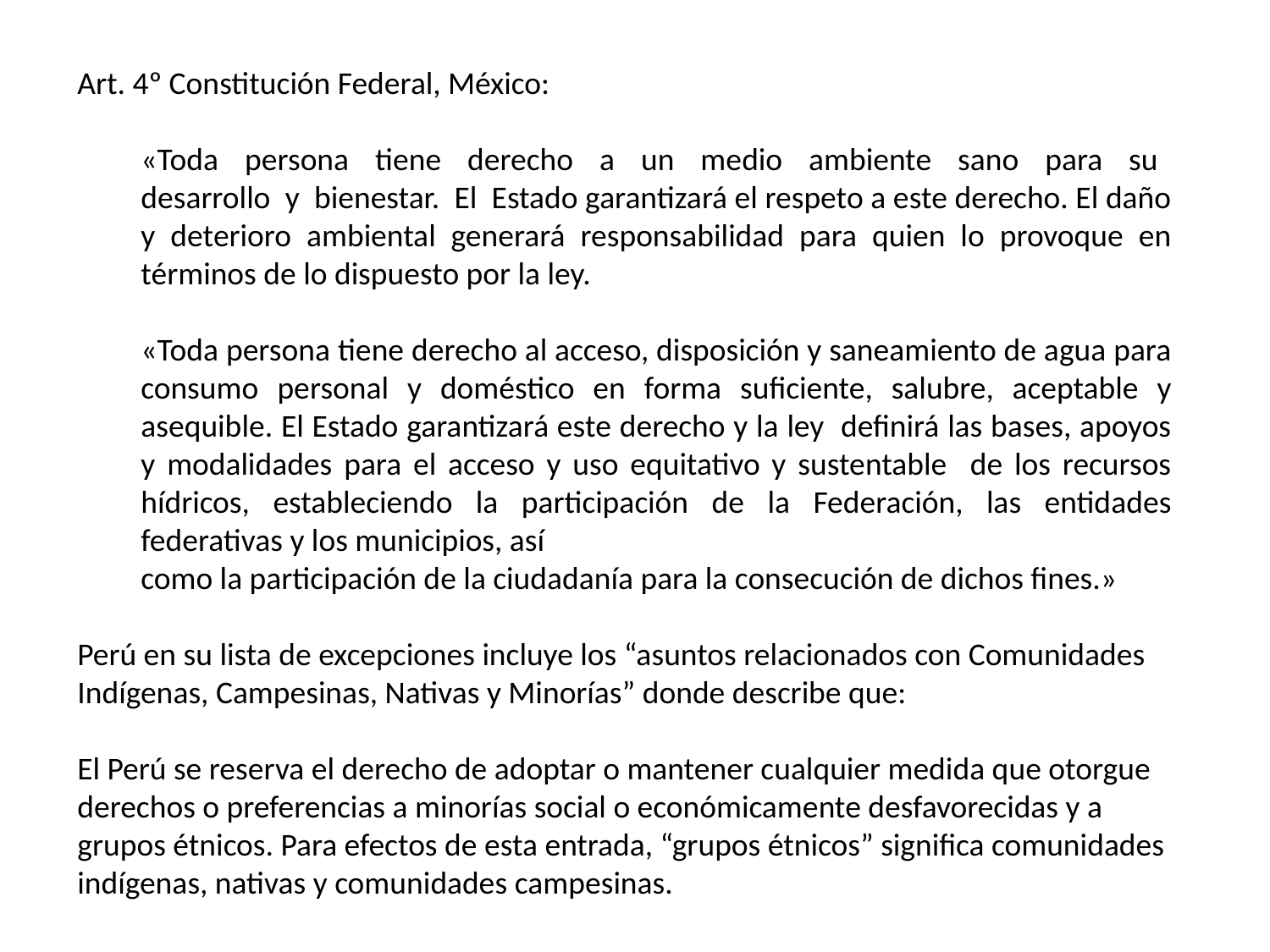

Art. 4º Constitución Federal, México:

«Toda  persona  tiene  derecho  a  un  medio  ambiente  sano  para  su  desarrollo  y  bienestar.  El  Estado garantizará el respeto a este derecho. El daño y deterioro ambiental generará responsabilidad para quien lo provoque en términos de lo dispuesto por la ley.

«Toda persona tiene derecho al acceso, disposición y saneamiento de agua para consumo personal y doméstico en forma suficiente, salubre, aceptable y asequible. El Estado garantizará este derecho y la ley  definirá las bases, apoyos y modalidades para el acceso y uso equitativo y sustentable  de los recursos hídricos, estableciendo la participación de la Federación, las entidades federativas y los municipios, así
como la participación de la ciudadanía para la consecución de dichos fines.»

Perú en su lista de excepciones incluye los “asuntos relacionados con Comunidades Indígenas, Campesinas, Nativas y Minorías” donde describe que:

El Perú se reserva el derecho de adoptar o mantener cualquier medida que otorgue derechos o preferencias a minorías social o económicamente desfavorecidas y a grupos étnicos. Para efectos de esta entrada, “grupos étnicos” significa comunidades indígenas, nativas y comunidades campesinas.